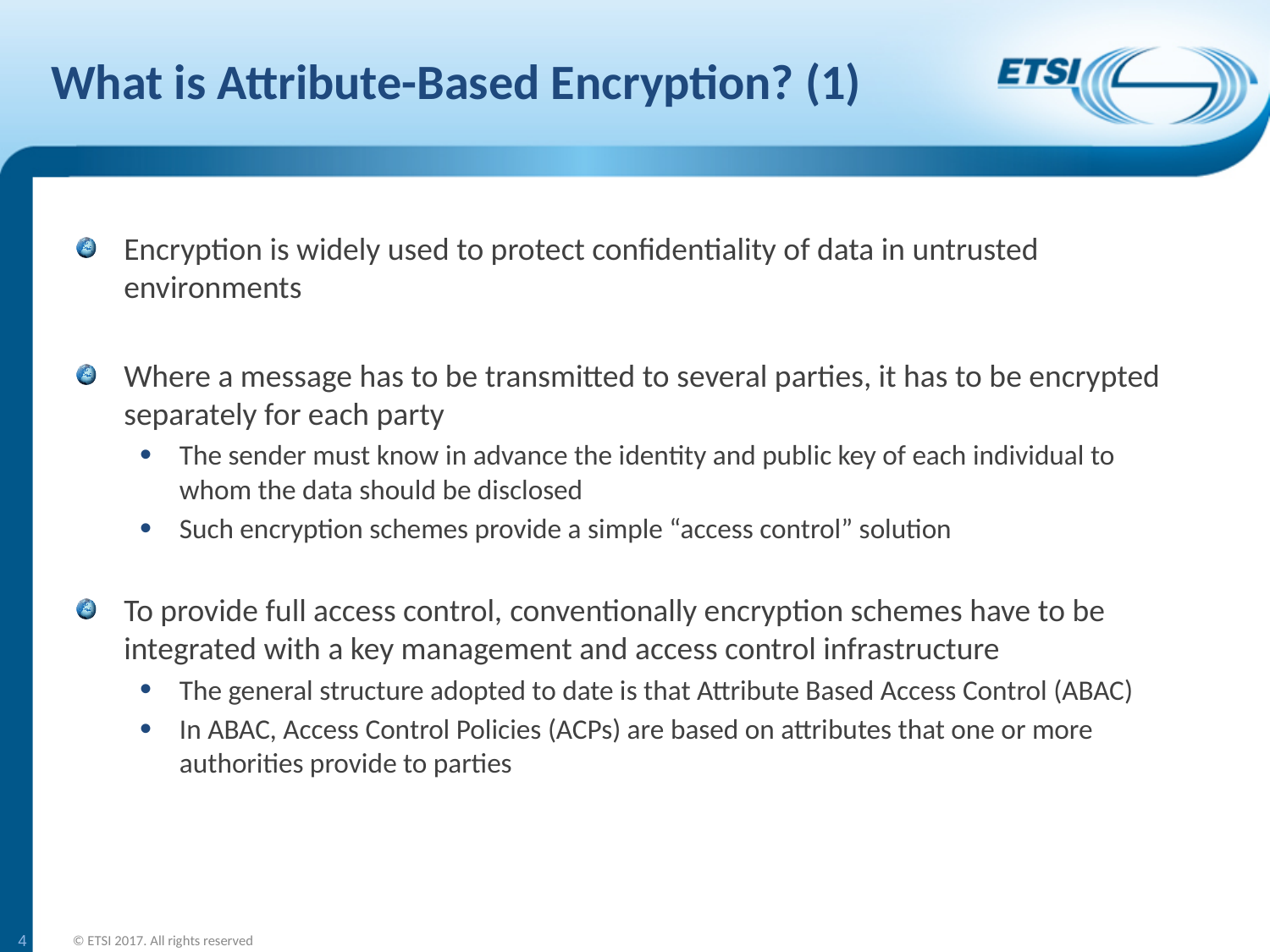

# What is Attribute-Based Encryption? (1)
Encryption is widely used to protect confidentiality of data in untrusted environments

Where a message has to be transmitted to several parties, it has to be encrypted separately for each party
The sender must know in advance the identity and public key of each individual to whom the data should be disclosed
Such encryption schemes provide a simple “access control” solution

To provide full access control, conventionally encryption schemes have to be integrated with a key management and access control infrastructure
The general structure adopted to date is that Attribute Based Access Control (ABAC)
In ABAC, Access Control Policies (ACPs) are based on attributes that one or more authorities provide to parties

4
© ETSI 2017. All rights reserved